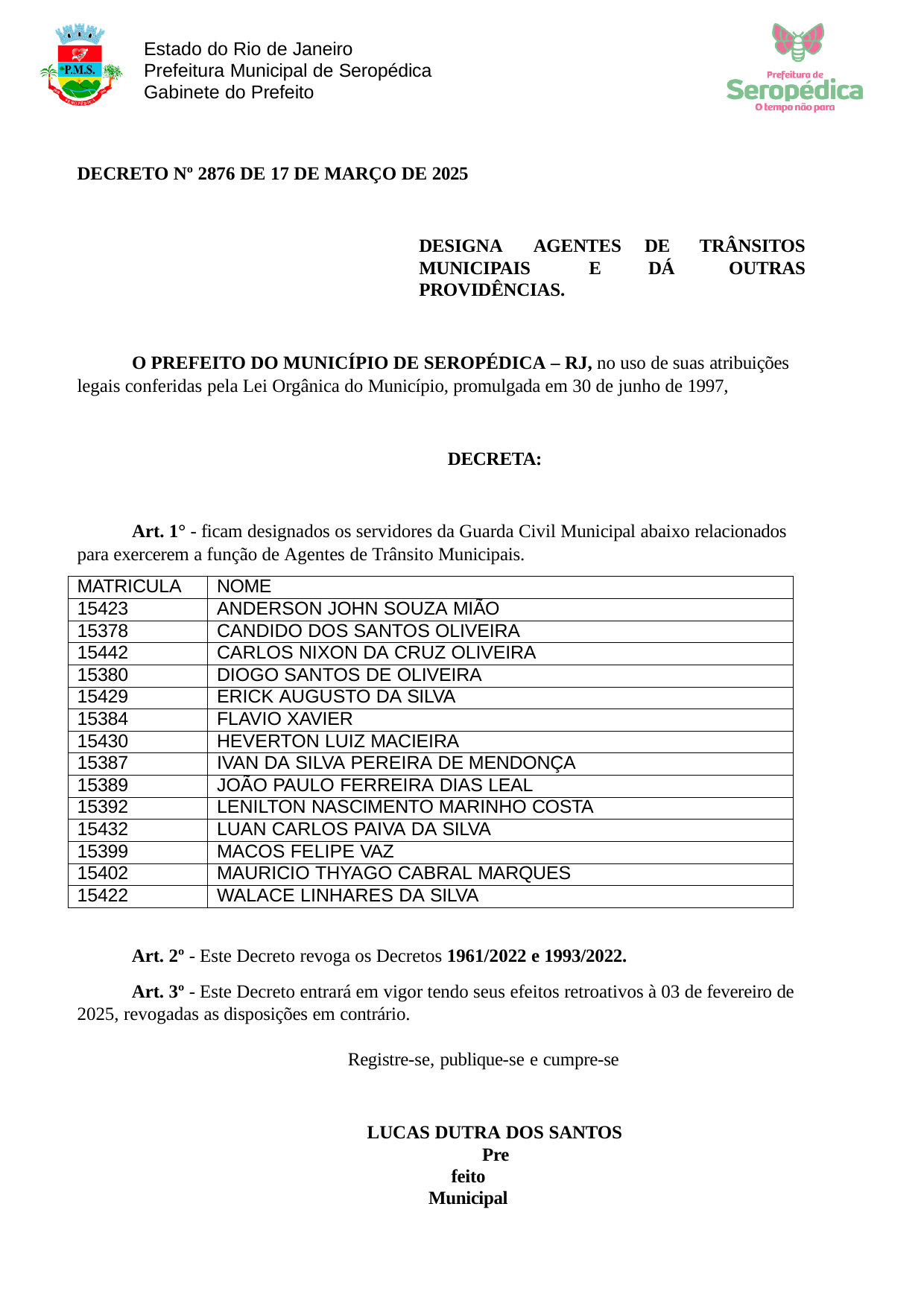

Estado do Rio de Janeiro Prefeitura Municipal de Seropédica Gabinete do Prefeito
DECRETO Nº 2876 DE 17 DE MARÇO DE 2025
| DESIGNA AGENTES | DE | TRÂNSITOS |
| --- | --- | --- |
| MUNICIPAIS E | DÁ | OUTRAS |
| PROVIDÊNCIAS. |  |  |
O PREFEITO DO MUNICÍPIO DE SEROPÉDICA – RJ, no uso de suas atribuições legais conferidas pela Lei Orgânica do Município, promulgada em 30 de junho de 1997,

DECRETA:

Art. 1° - ficam designados os servidores da Guarda Civil Municipal abaixo relacionados para exercerem a função de Agentes de Trânsito Municipais.
| MATRICULA | NOME |
| --- | --- |
| 15423 | ANDERSON JOHN SOUZA MIÃO |
| 15378 | CANDIDO DOS SANTOS OLIVEIRA |
| 15442 | CARLOS NIXON DA CRUZ OLIVEIRA |
| 15380 | DIOGO SANTOS DE OLIVEIRA |
| 15429 | ERICK AUGUSTO DA SILVA |
| 15384 | FLAVIO XAVIER |
| 15430 | HEVERTON LUIZ MACIEIRA |
| 15387 | IVAN DA SILVA PEREIRA DE MENDONÇA |
| 15389 | JOÃO PAULO FERREIRA DIAS LEAL |
| 15392 | LENILTON NASCIMENTO MARINHO COSTA |
| 15432 | LUAN CARLOS PAIVA DA SILVA |
| 15399 | MACOS FELIPE VAZ |
| 15402 | MAURICIO THYAGO CABRAL MARQUES |
| 15422 | WALACE LINHARES DA SILVA |
Art. 2º - Este Decreto revoga os Decretos 1961/2022 e 1993/2022.
Art. 3º - Este Decreto entrará em vigor tendo seus efeitos retroativos à 03 de fevereiro de 2025, revogadas as disposições em contrário.

Registre-se, publique-se e cumpre-se

LUCAS DUTRA DOS SANTOS
Prefeito Municipal